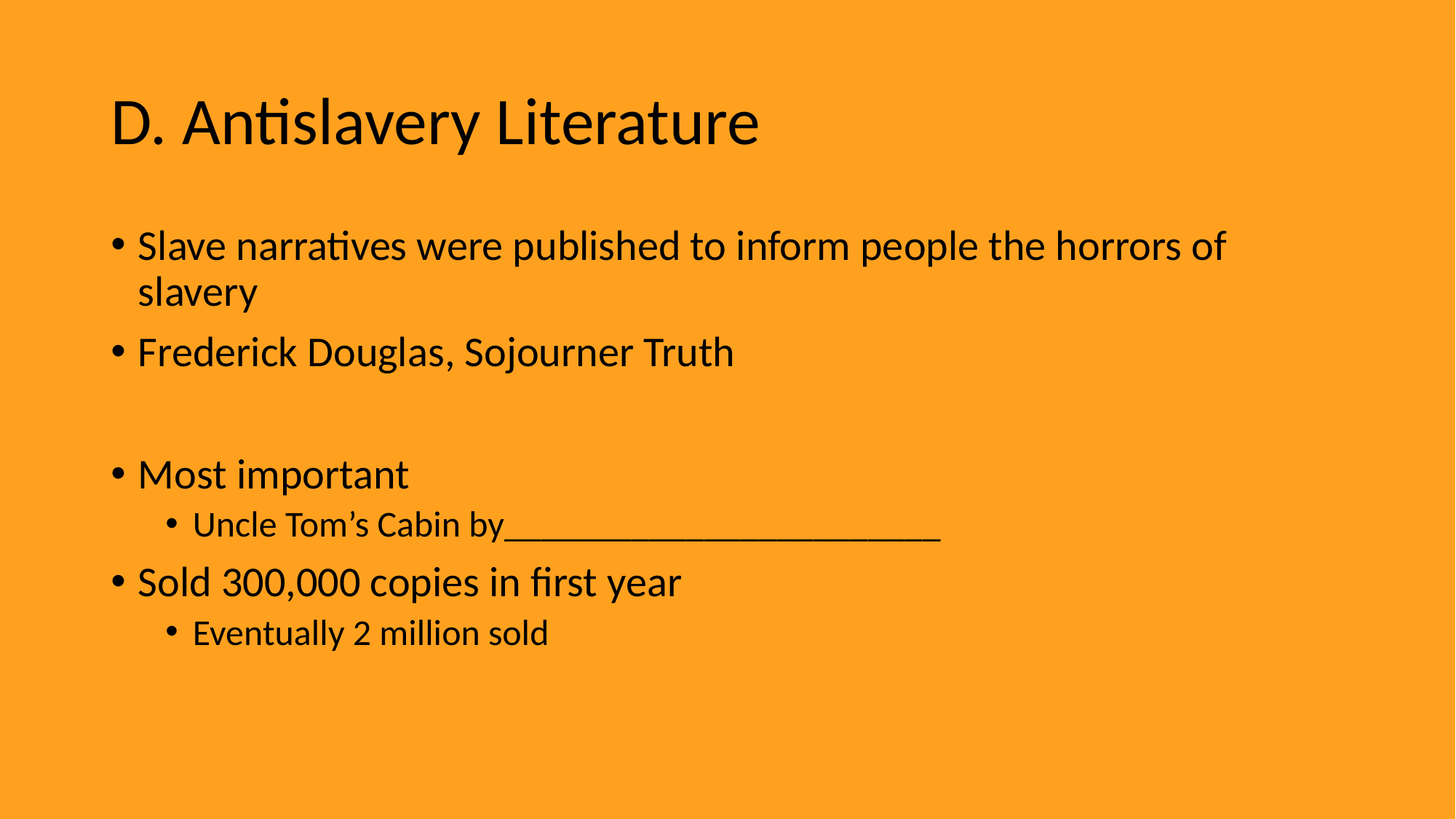

# D. Antislavery Literature
Slave narratives were published to inform people the horrors of slavery
Frederick Douglas, Sojourner Truth

Most important
Uncle Tom’s Cabin by________________________
Sold 300,000 copies in first year
Eventually 2 million sold